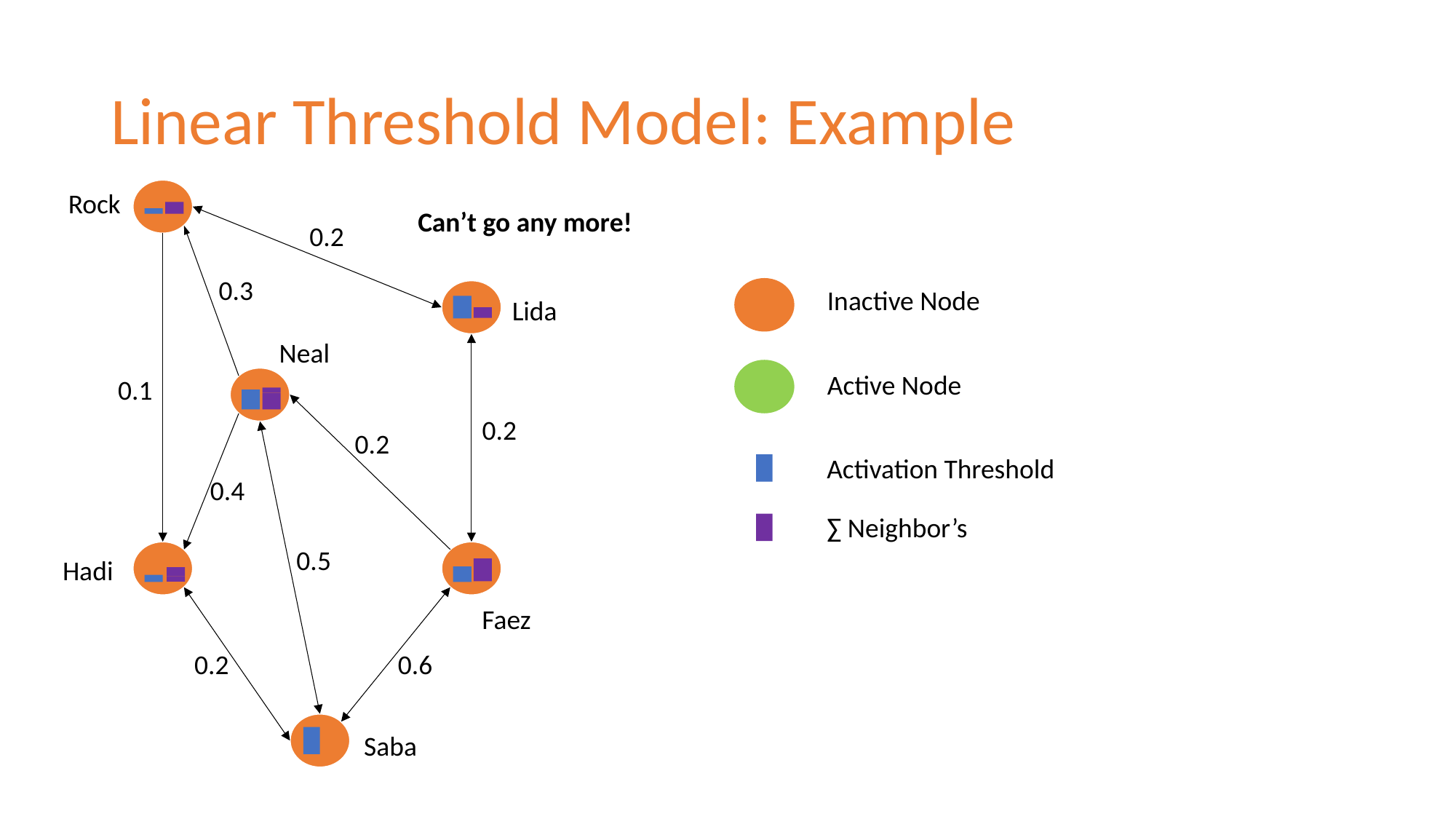

# Linear Threshold Model: Example

Rock
Can’t go any more!

0.2
0.3

Inactive Node

Active Node
Activation Threshold

∑ Neighbor’s

Lida

Neal
0.1

0.2
0.2
0.4
0.5

Hadi

Faez
0.2
0.6

Saba